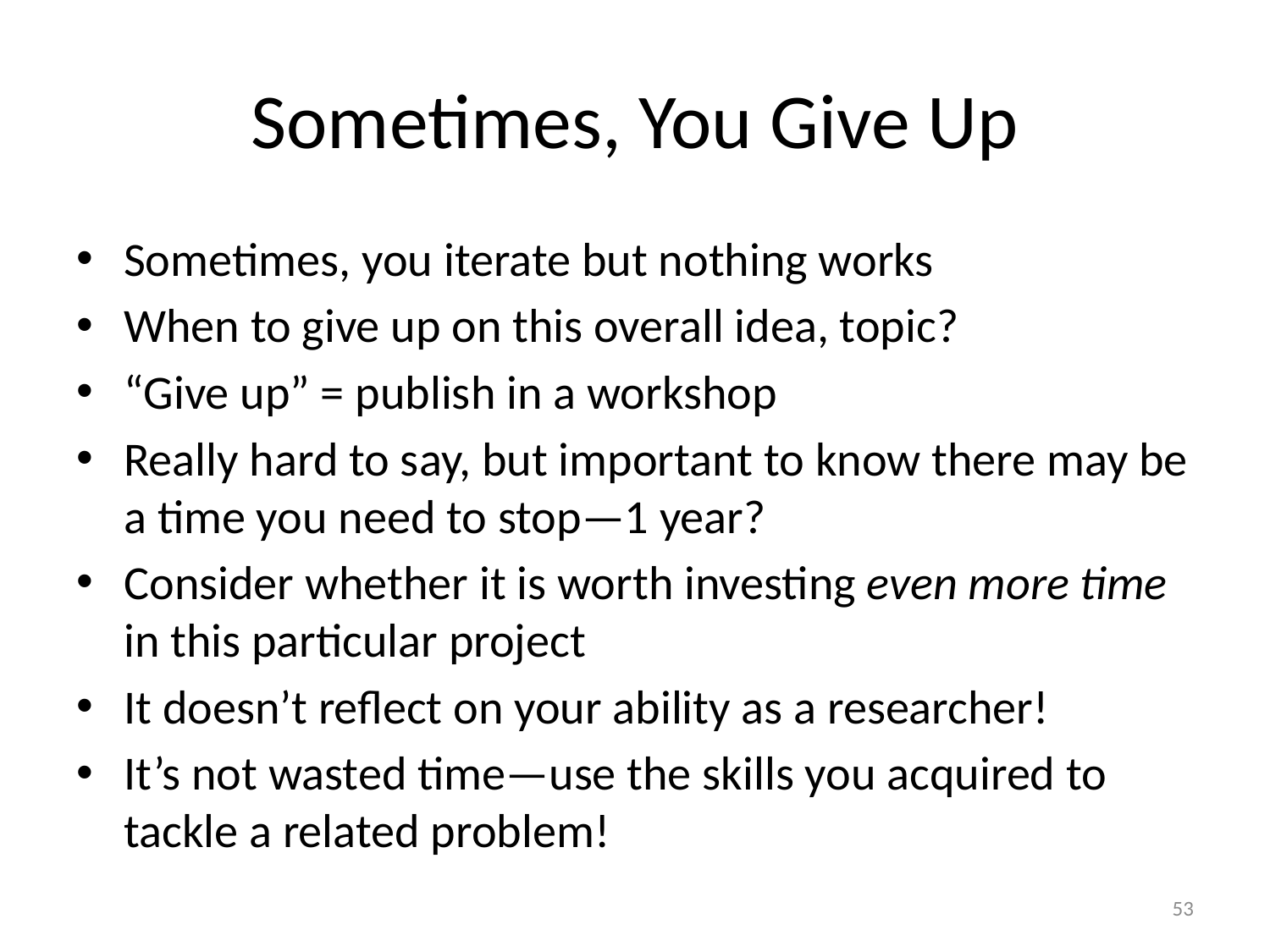

# Sometimes, You Give Up
Sometimes, you iterate but nothing works
When to give up on this overall idea, topic?
“Give up” = publish in a workshop
Really hard to say, but important to know there may be a time you need to stop—1 year?
Consider whether it is worth investing even more time in this particular project
It doesn’t reflect on your ability as a researcher!
It’s not wasted time—use the skills you acquired to tackle a related problem!
53